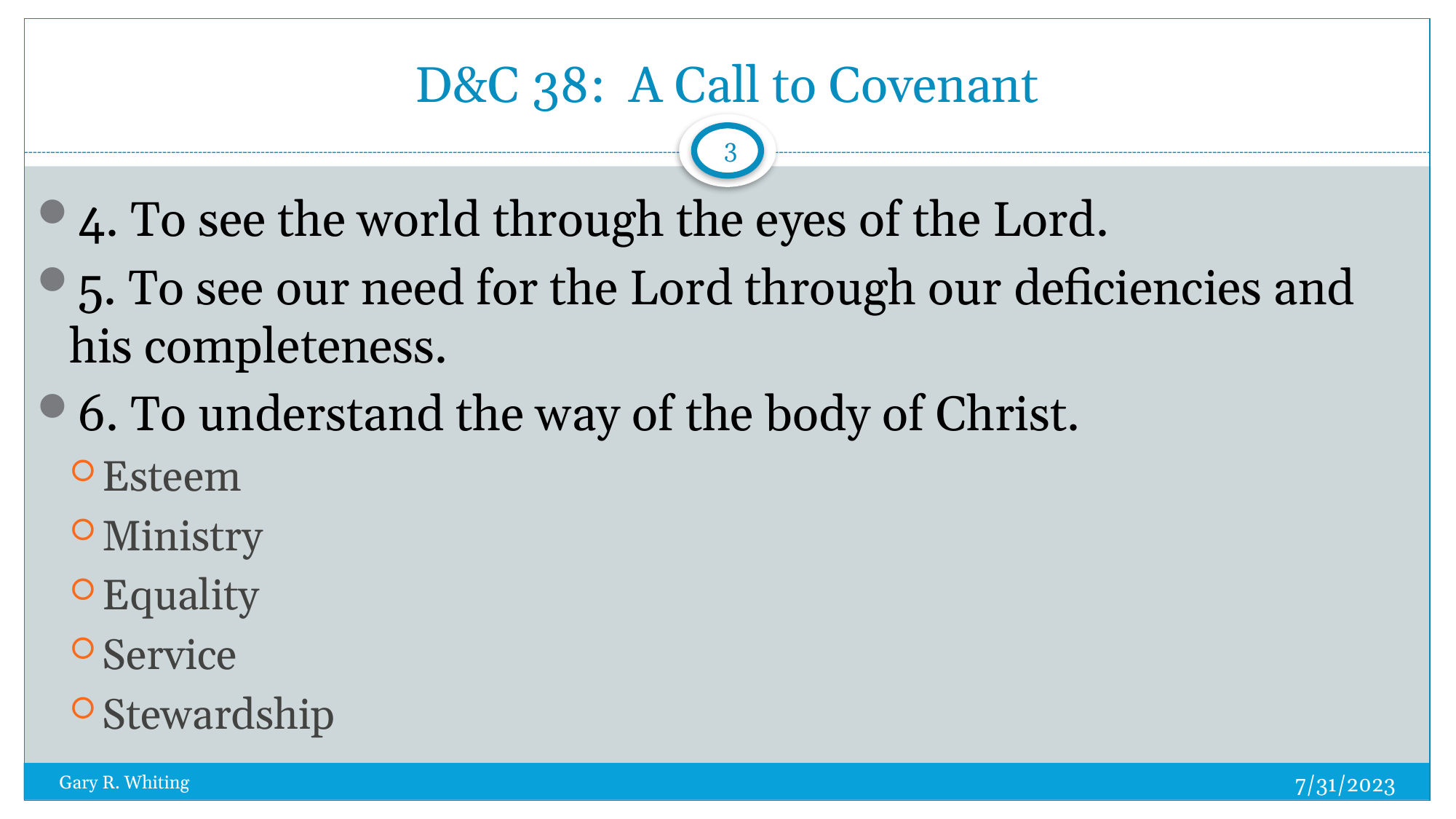

# D&C 38:  A Call to Covenant
3
4. To see the world through the eyes of the Lord.
5. To see our need for the Lord through our deficiencies and his completeness.
6. To understand the way of the body of Christ.
Esteem
Ministry
Equality
Service
Stewardship
7/31/2023
Gary R. Whiting